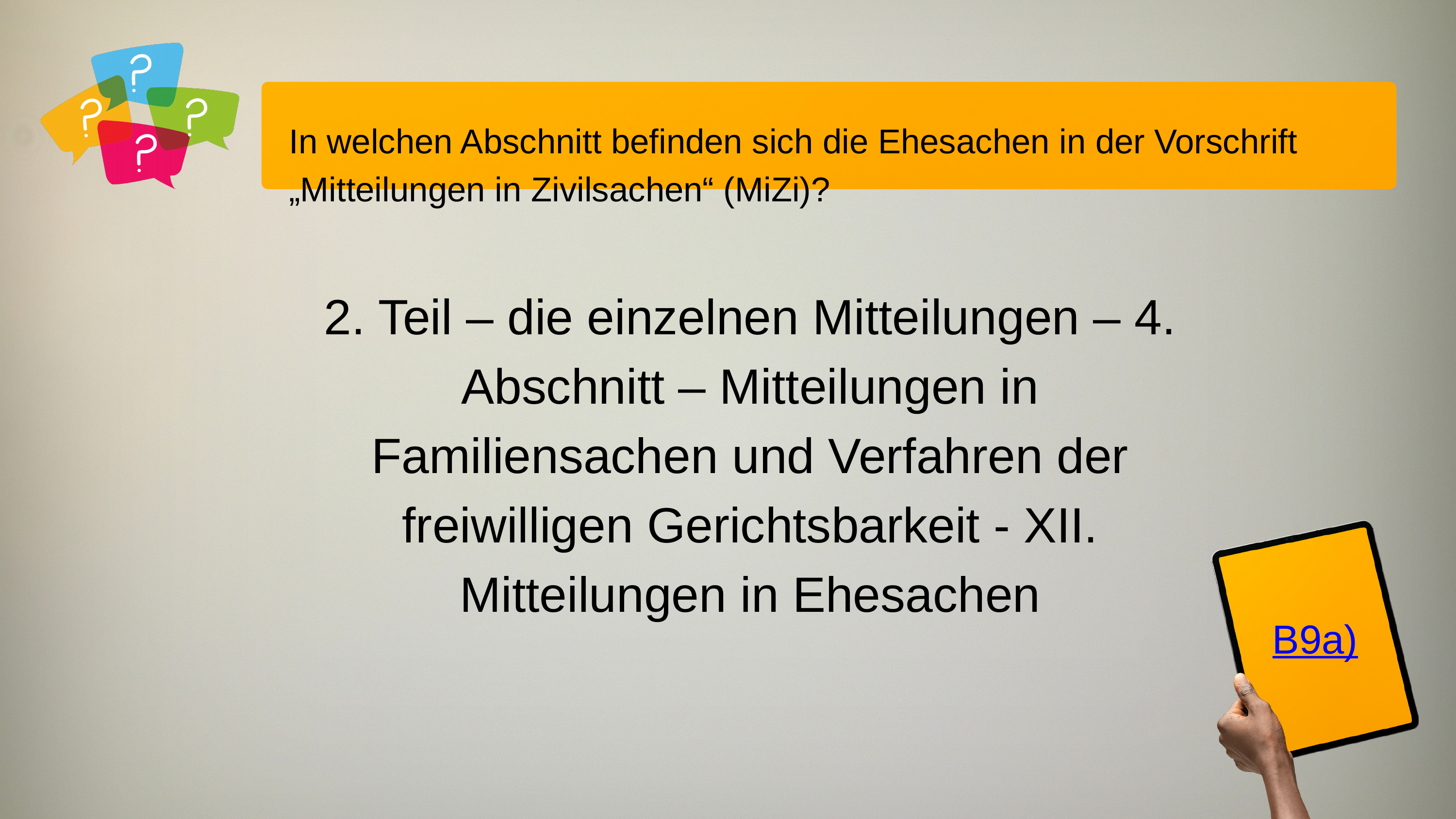

In welchen Abschnitt befinden sich die Ehesachen in der Vorschrift „Mitteilungen in Zivilsachen“ (MiZi)?
2. Teil – die einzelnen Mitteilungen – 4. Abschnitt – Mitteilungen in Familiensachen und Verfahren der freiwilligen Gerichtsbarkeit - XII. Mitteilungen in Ehesachen

B9a)